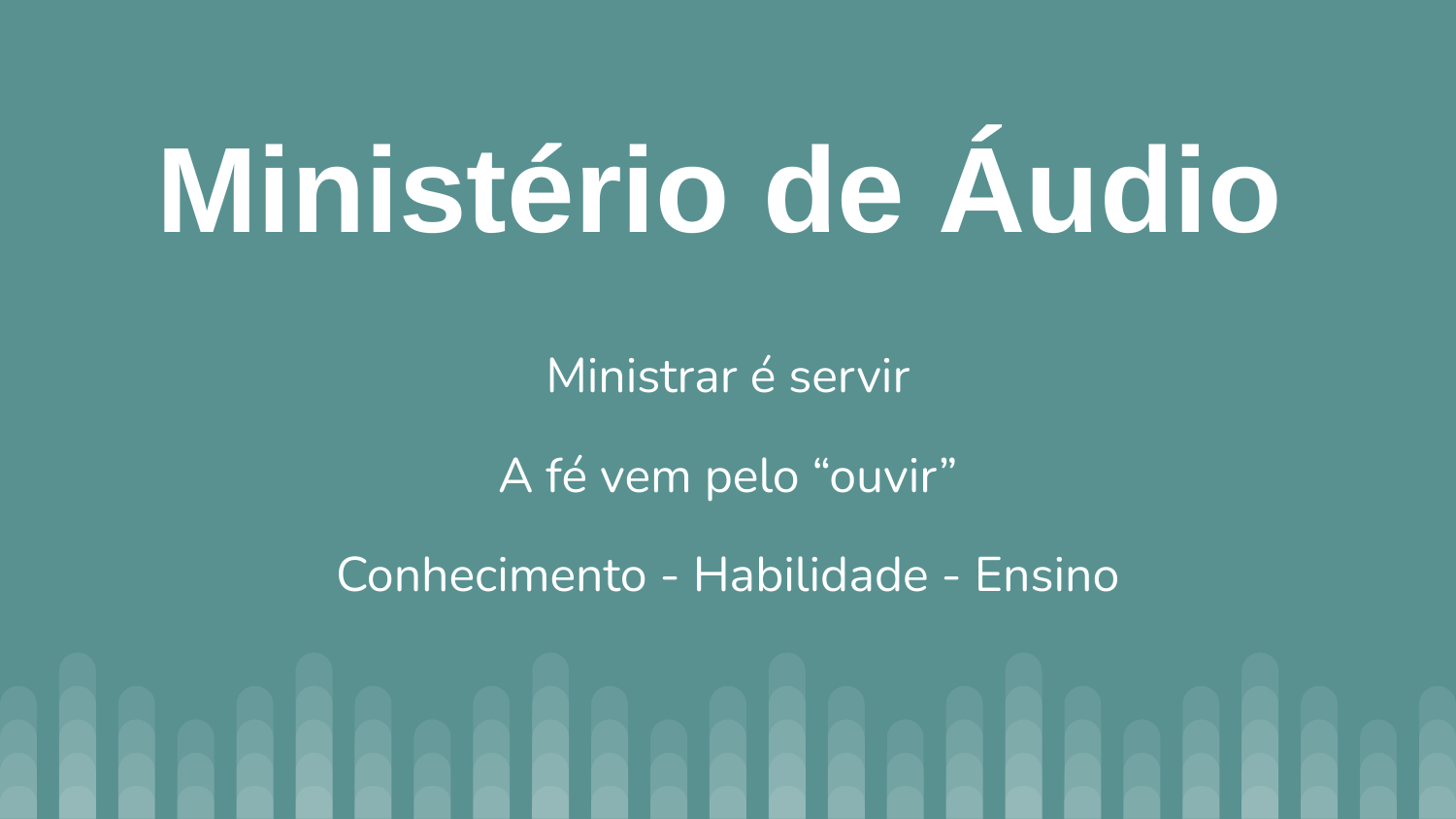

# Ministério de Áudio
Ministrar é servir
A fé vem pelo “ouvir”
Conhecimento - Habilidade - Ensino